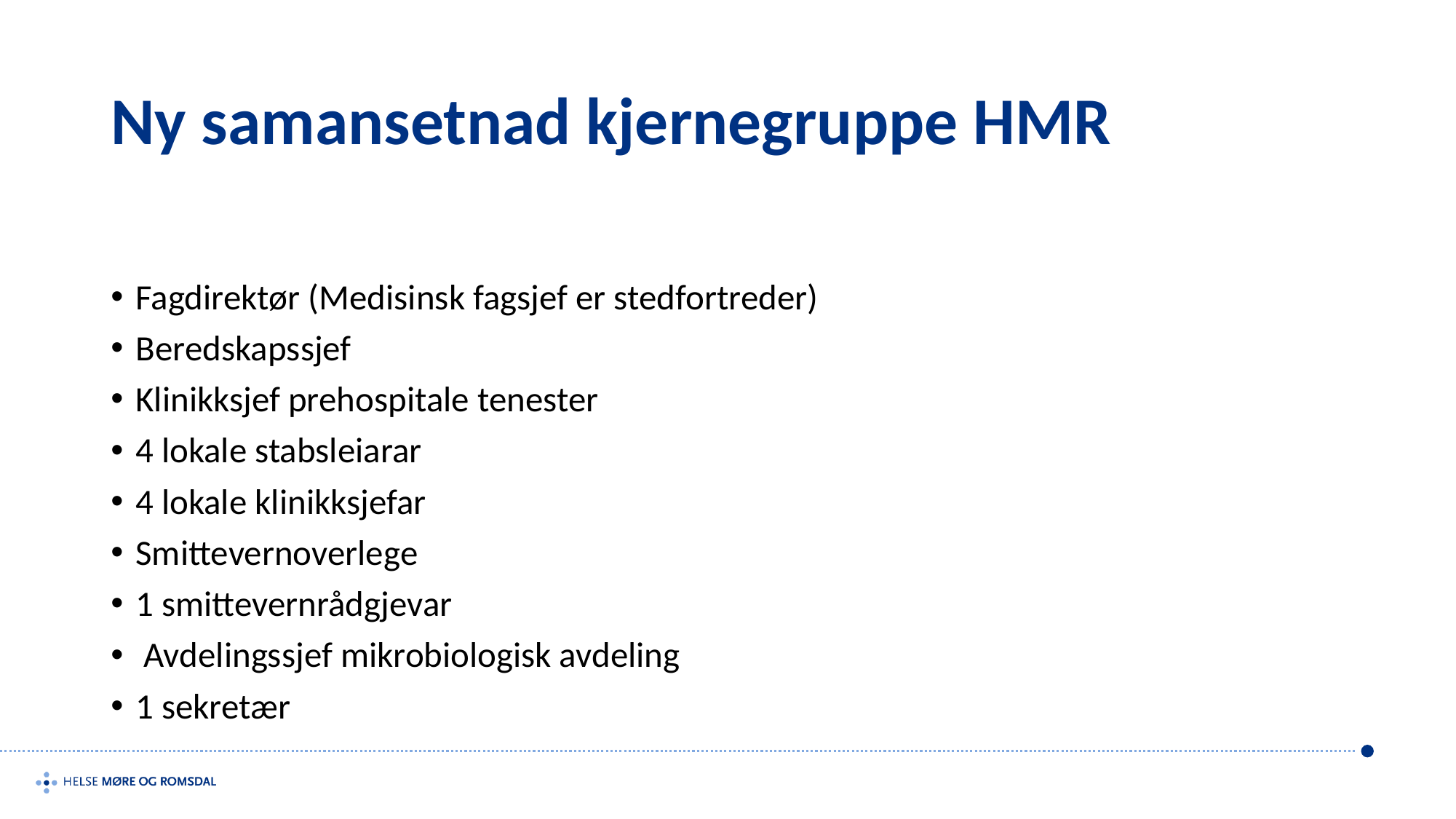

# Ny samansetnad kjernegruppe HMR

Fagdirektør (Medisinsk fagsjef er stedfortreder)
Beredskapssjef
Klinikksjef prehospitale tenester
4 lokale stabsleiarar
4 lokale klinikksjefar
Smittevernoverlege
1 smittevernrådgjevar
 Avdelingssjef mikrobiologisk avdeling
1 sekretær